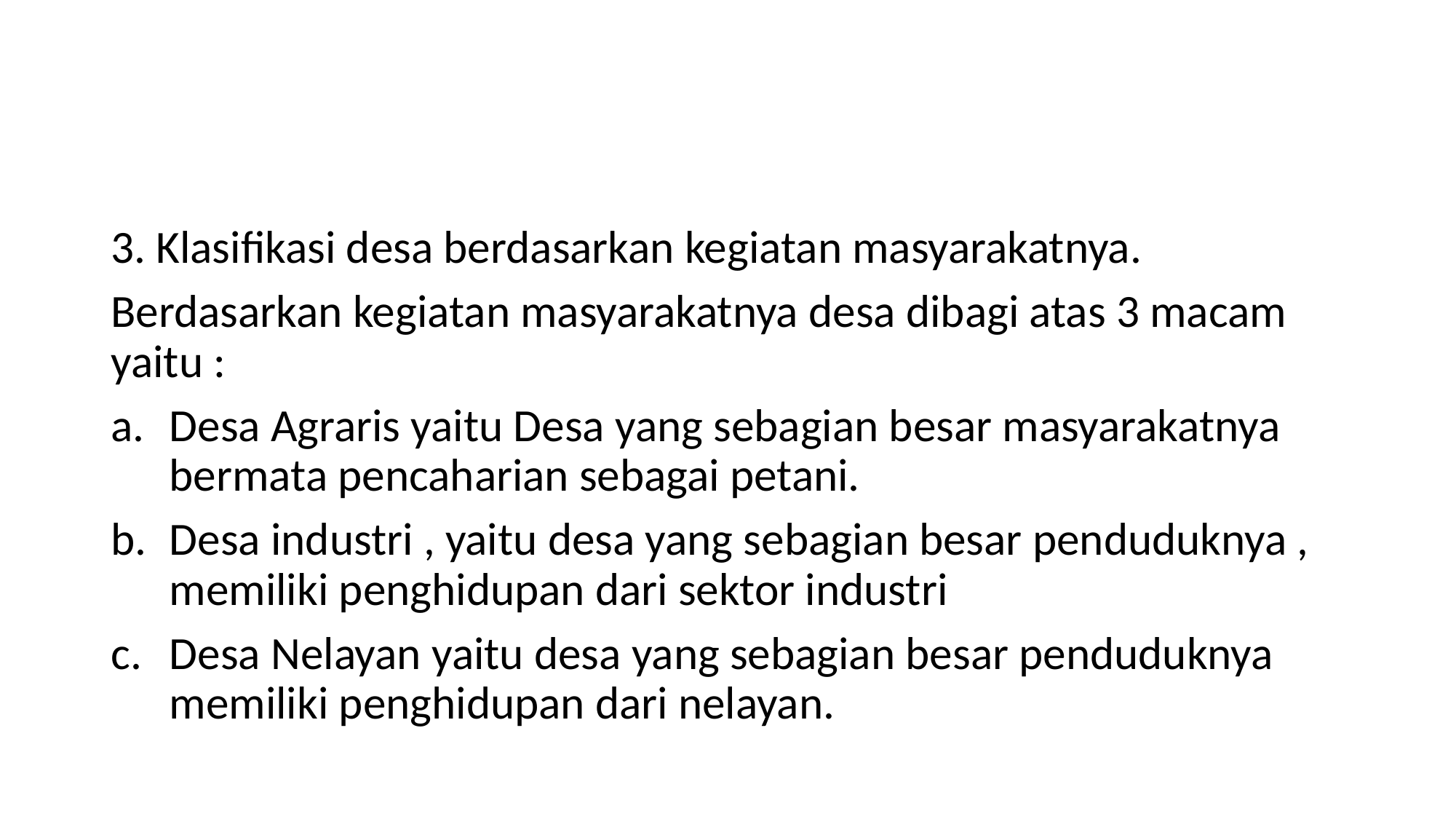

#
3. Klasifikasi desa berdasarkan kegiatan masyarakatnya.
Berdasarkan kegiatan masyarakatnya desa dibagi atas 3 macam yaitu :
Desa Agraris yaitu Desa yang sebagian besar masyarakatnya bermata pencaharian sebagai petani.
Desa industri , yaitu desa yang sebagian besar penduduknya , memiliki penghidupan dari sektor industri
Desa Nelayan yaitu desa yang sebagian besar penduduknya memiliki penghidupan dari nelayan.